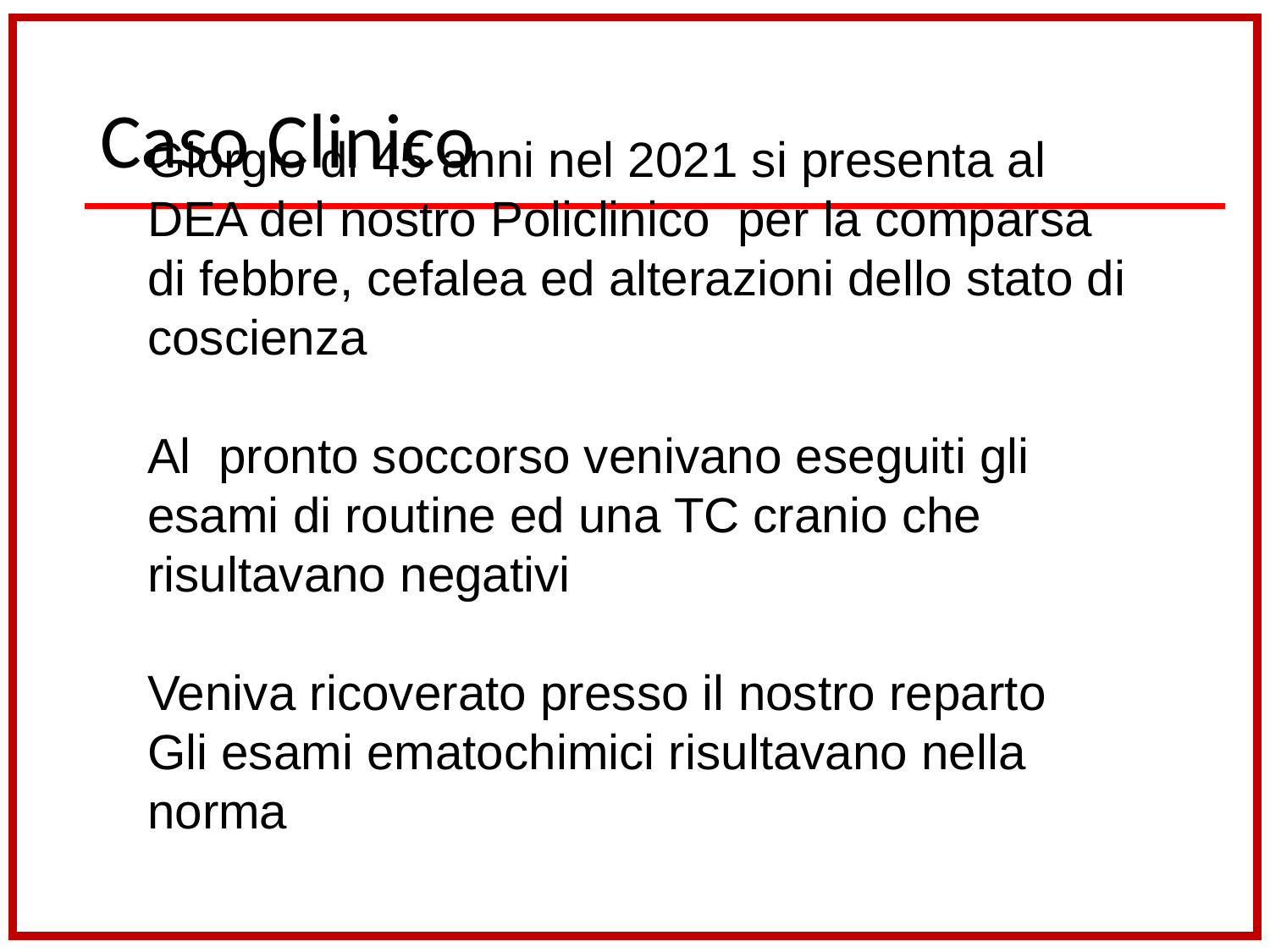

# Caso Clinico
Giorgio di 45 anni nel 2021 si presenta al DEA del nostro Policlinico  per la comparsa di febbre, cefalea ed alterazioni dello stato di coscienza

Al  pronto soccorso venivano eseguiti gli esami di routine ed una TC cranio che risultavano negativi

Veniva ricoverato presso il nostro reparto
Gli esami ematochimici risultavano nella norma